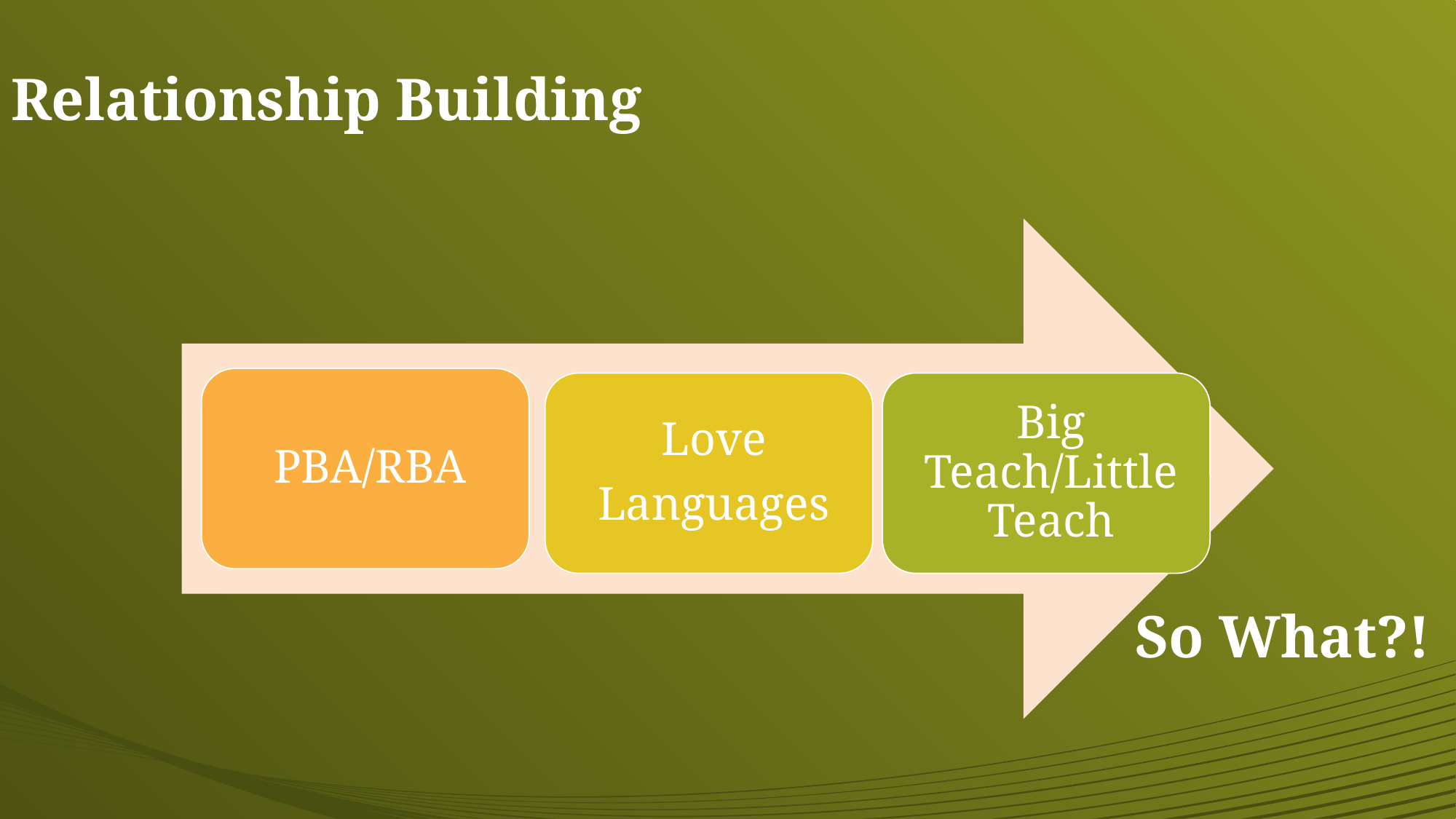

# Relationship Building
PBA/RBA
Love
Languages
Big Teach/Little Teach
So What?!